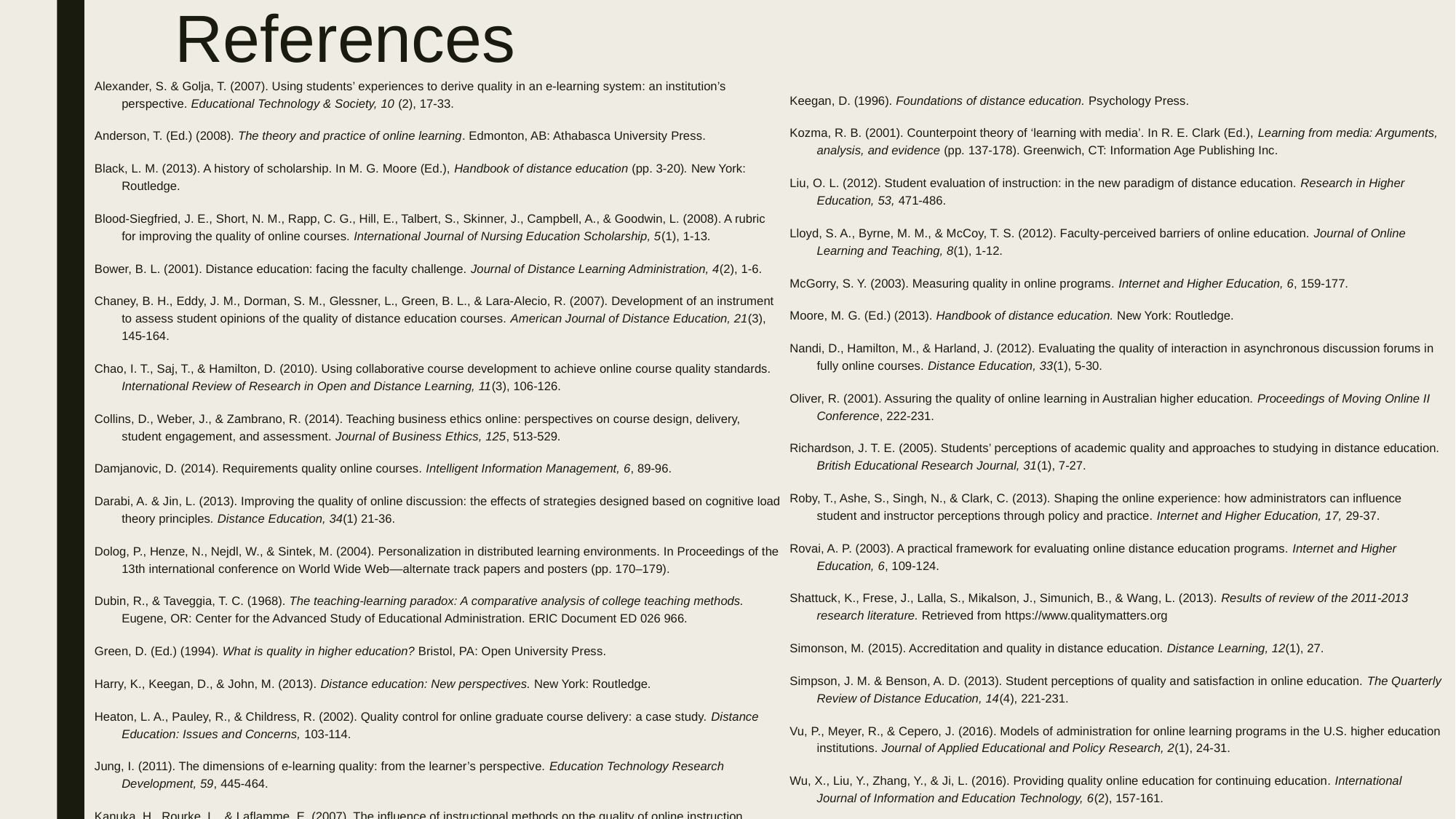

# References
Alexander, S. & Golja, T. (2007). Using students’ experiences to derive quality in an e-learning system: an institution’s perspective. Educational Technology & Society, 10 (2), 17-33.
Anderson, T. (Ed.) (2008). The theory and practice of online learning. Edmonton, AB: Athabasca University Press.
Black, L. M. (2013). A history of scholarship. In M. G. Moore (Ed.), Handbook of distance education (pp. 3-20). New York: Routledge.
Blood-Siegfried, J. E., Short, N. M., Rapp, C. G., Hill, E., Talbert, S., Skinner, J., Campbell, A., & Goodwin, L. (2008). A rubric for improving the quality of online courses. International Journal of Nursing Education Scholarship, 5(1), 1-13.
Bower, B. L. (2001). Distance education: facing the faculty challenge. Journal of Distance Learning Administration, 4(2), 1-6.
Chaney, B. H., Eddy, J. M., Dorman, S. M., Glessner, L., Green, B. L., & Lara-Alecio, R. (2007). Development of an instrument to assess student opinions of the quality of distance education courses. American Journal of Distance Education, 21(3), 145-164.
Chao, I. T., Saj, T., & Hamilton, D. (2010). Using collaborative course development to achieve online course quality standards. International Review of Research in Open and Distance Learning, 11(3), 106-126.
Collins, D., Weber, J., & Zambrano, R. (2014). Teaching business ethics online: perspectives on course design, delivery, student engagement, and assessment. Journal of Business Ethics, 125, 513-529.
Damjanovic, D. (2014). Requirements quality online courses. Intelligent Information Management, 6, 89-96.
Darabi, A. & Jin, L. (2013). Improving the quality of online discussion: the effects of strategies designed based on cognitive load theory principles. Distance Education, 34(1) 21-36.
Dolog, P., Henze, N., Nejdl, W., & Sintek, M. (2004). Personalization in distributed learning environments. In Proceedings of the 13th international conference on World Wide Web––alternate track papers and posters (pp. 170–179).
Dubin, R., & Taveggia, T. C. (1968). The teaching-learning paradox: A comparative analysis of college teaching methods. Eugene, OR: Center for the Advanced Study of Educational Administration. ERIC Document ED 026 966.
Green, D. (Ed.) (1994). What is quality in higher education? Bristol, PA: Open University Press.
Harry, K., Keegan, D., & John, M. (2013). Distance education: New perspectives. New York: Routledge.
Heaton, L. A., Pauley, R., & Childress, R. (2002). Quality control for online graduate course delivery: a case study. Distance Education: Issues and Concerns, 103-114.
Jung, I. (2011). The dimensions of e-learning quality: from the learner’s perspective. Education Technology Research Development, 59, 445-464.
Kanuka, H., Rourke, L., & Laflamme, E. (2007). The influence of instructional methods on the quality of online instruction. British Journal of Educational Technology, 38(2), 260-271.
Keegan, D. (1996). Foundations of distance education. Psychology Press.
Kozma, R. B. (2001). Counterpoint theory of ‘learning with media’. In R. E. Clark (Ed.), Learning from media: Arguments, analysis, and evidence (pp. 137-178). Greenwich, CT: Information Age Publishing Inc.
Liu, O. L. (2012). Student evaluation of instruction: in the new paradigm of distance education. Research in Higher Education, 53, 471-486.
Lloyd, S. A., Byrne, M. M., & McCoy, T. S. (2012). Faculty-perceived barriers of online education. Journal of Online Learning and Teaching, 8(1), 1-12.
McGorry, S. Y. (2003). Measuring quality in online programs. Internet and Higher Education, 6, 159-177.
Moore, M. G. (Ed.) (2013). Handbook of distance education. New York: Routledge.
Nandi, D., Hamilton, M., & Harland, J. (2012). Evaluating the quality of interaction in asynchronous discussion forums in fully online courses. Distance Education, 33(1), 5-30.
Oliver, R. (2001). Assuring the quality of online learning in Australian higher education. Proceedings of Moving Online II Conference, 222-231.
Richardson, J. T. E. (2005). Students’ perceptions of academic quality and approaches to studying in distance education. British Educational Research Journal, 31(1), 7-27.
Roby, T., Ashe, S., Singh, N., & Clark, C. (2013). Shaping the online experience: how administrators can influence student and instructor perceptions through policy and practice. Internet and Higher Education, 17, 29-37.
Rovai, A. P. (2003). A practical framework for evaluating online distance education programs. Internet and Higher Education, 6, 109-124.
Shattuck, K., Frese, J., Lalla, S., Mikalson, J., Simunich, B., & Wang, L. (2013). Results of review of the 2011-2013 research literature. Retrieved from https://www.qualitymatters.org
Simonson, M. (2015). Accreditation and quality in distance education. Distance Learning, 12(1), 27.
Simpson, J. M. & Benson, A. D. (2013). Student perceptions of quality and satisfaction in online education. The Quarterly Review of Distance Education, 14(4), 221-231.
Vu, P., Meyer, R., & Cepero, J. (2016). Models of administration for online learning programs in the U.S. higher education institutions. Journal of Applied Educational and Policy Research, 2(1), 24-31.
Wu, X., Liu, Y., Zhang, Y., & Ji, L. (2016). Providing quality online education for continuing education. International Journal of Information and Education Technology, 6(2), 157-161.